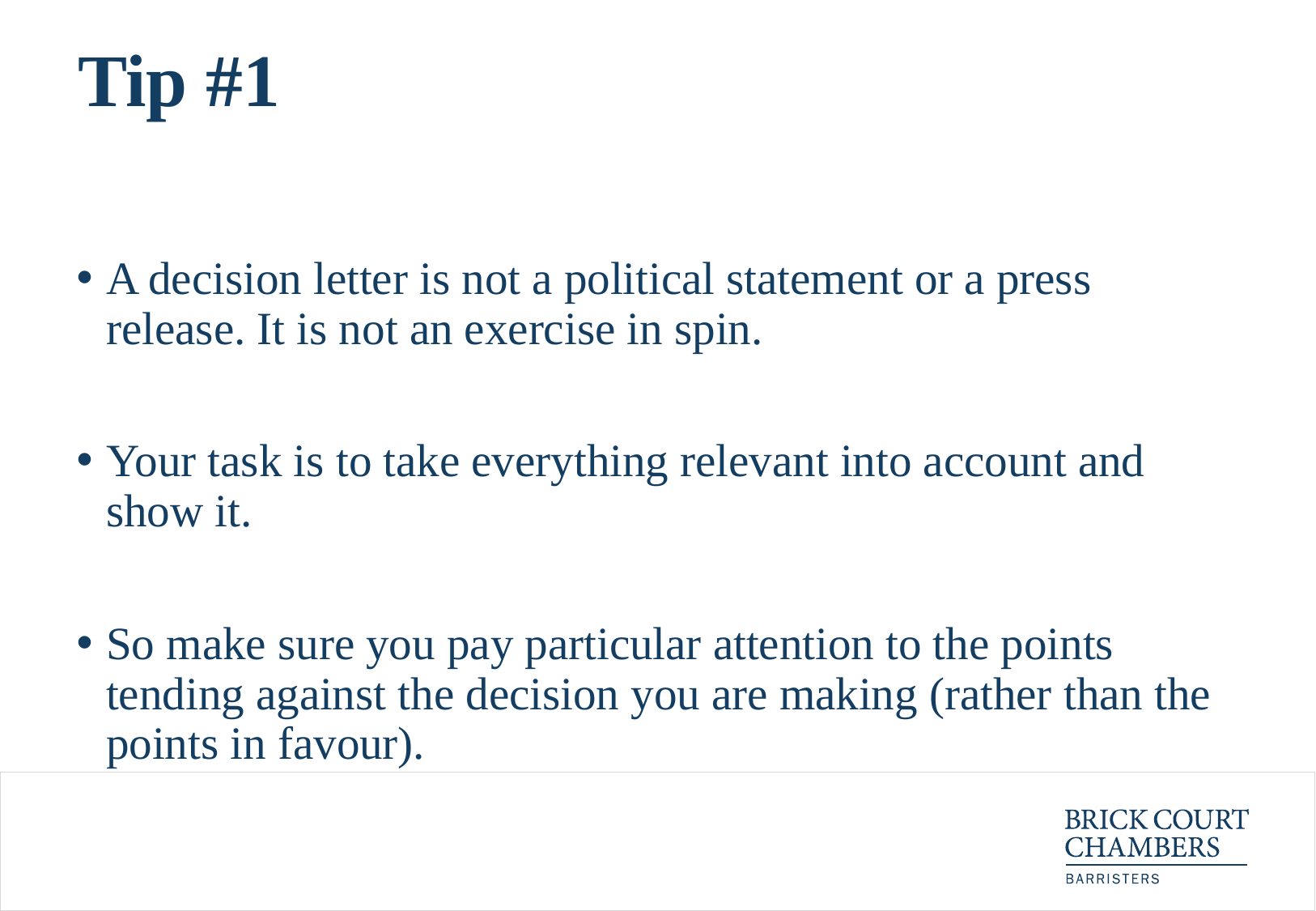

# Tip #1

A decision letter is not a political statement or a press release. It is not an exercise in spin.

Your task is to take everything relevant into account and show it.

So make sure you pay particular attention to the points tending against the decision you are making (rather than the points in favour).